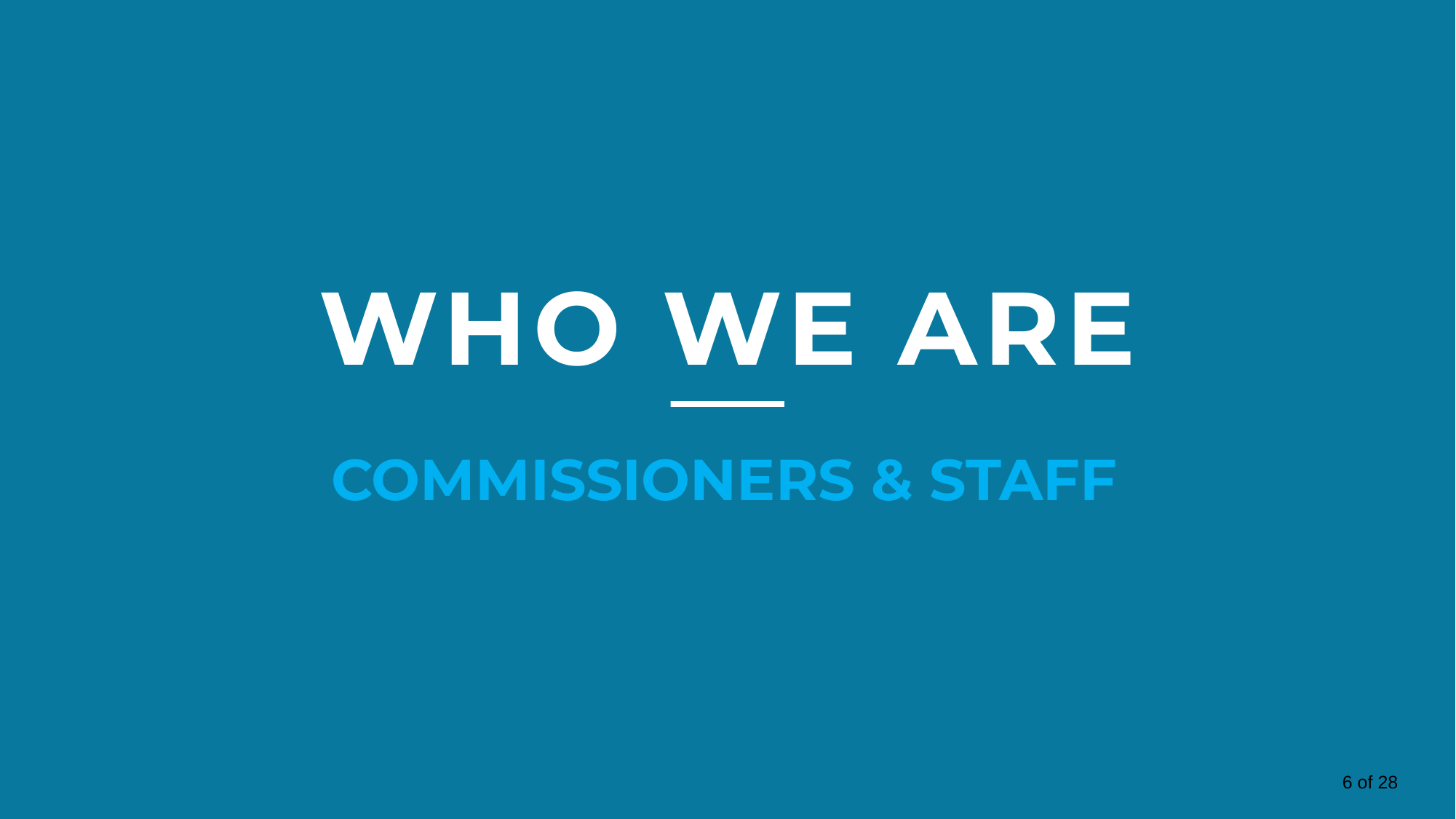

WHO WE ARE

COMMISSIONERS & STAFF
6 of 28